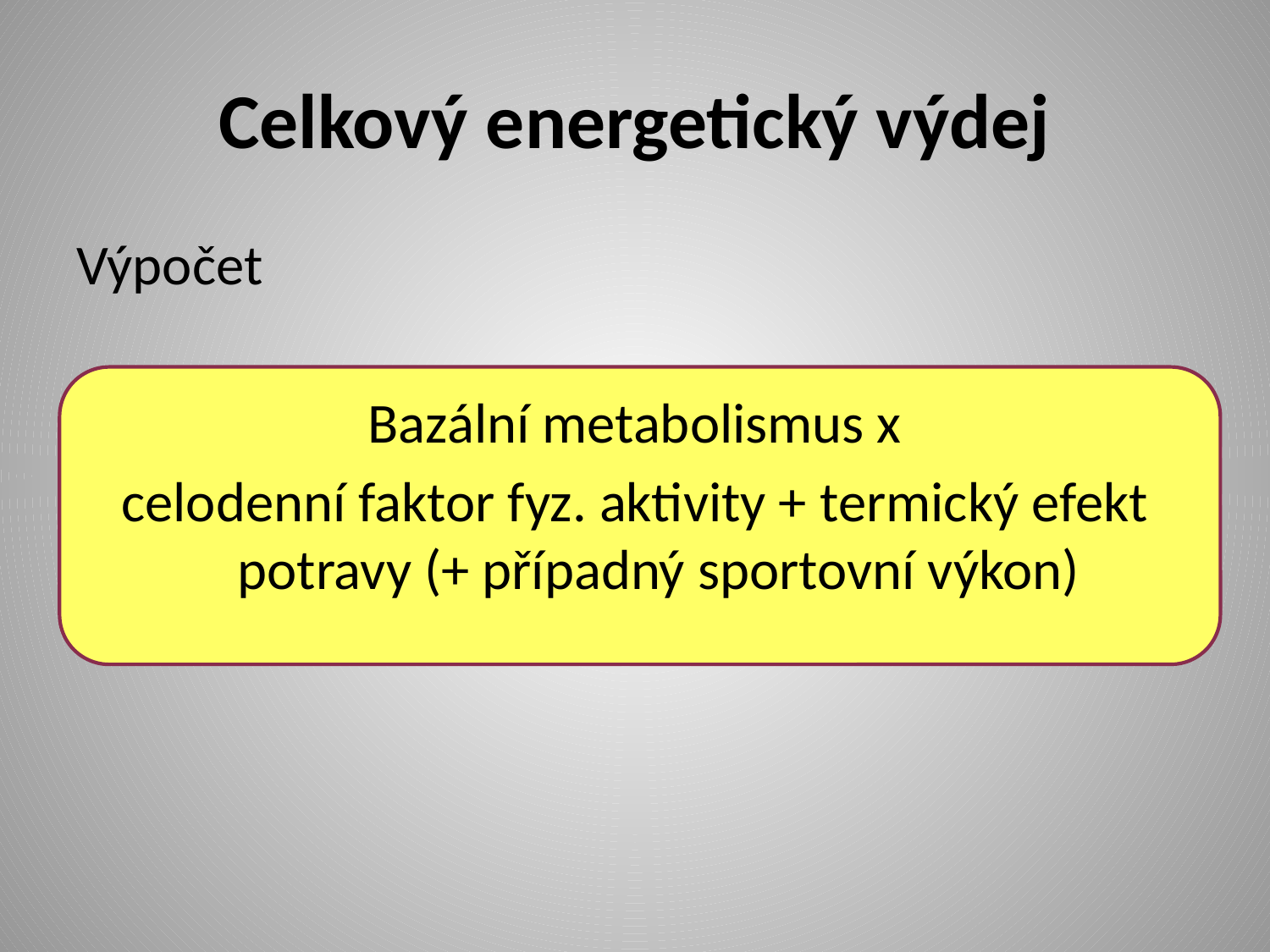

# Celkový energetický výdej
Výpočet

Bazální metabolismus x
celodenní faktor fyz. aktivity + termický efekt potravy (+ případný sportovní výkon)